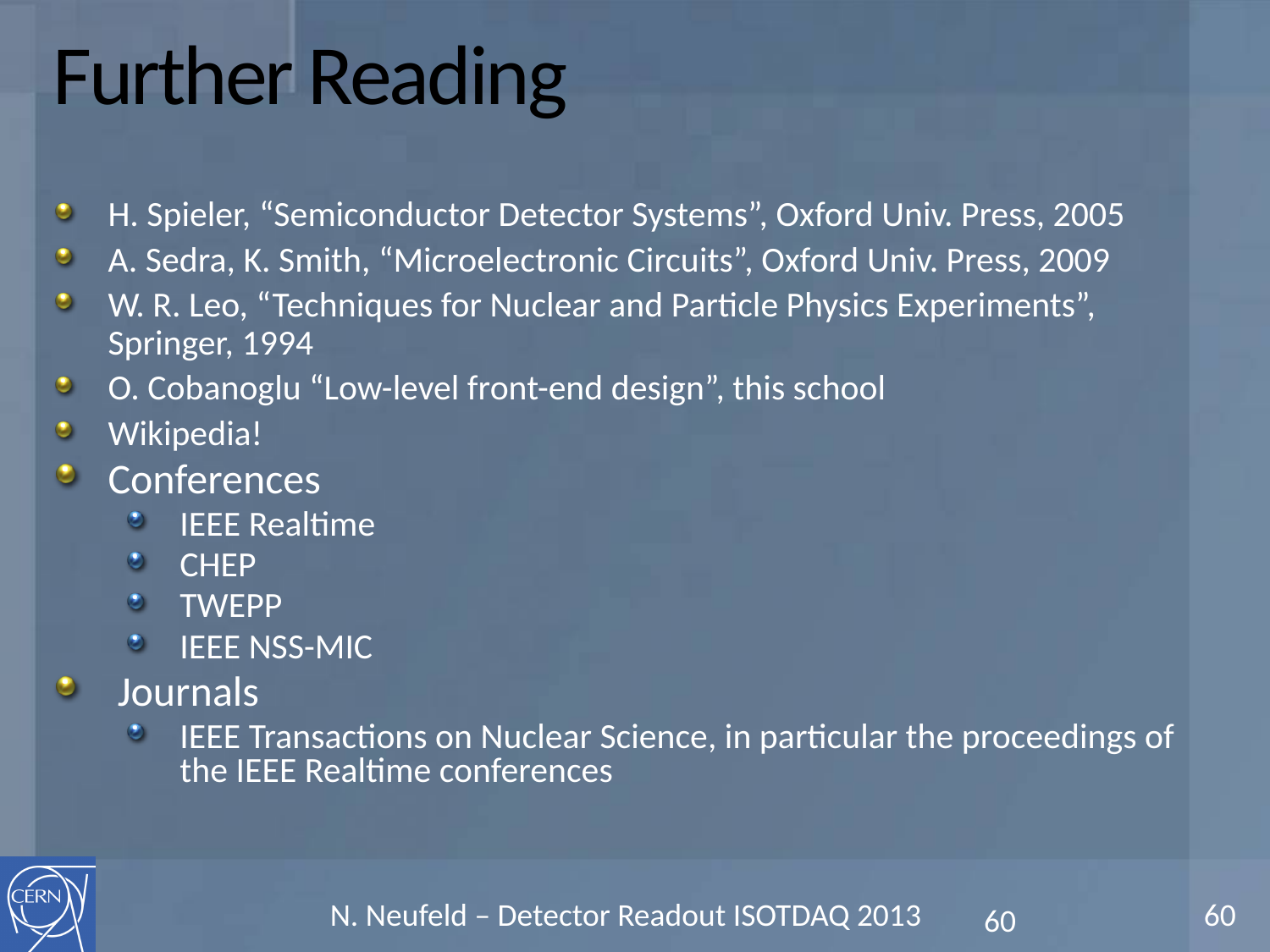

# Further Reading
H. Spieler, “Semiconductor Detector Systems”, Oxford Univ. Press, 2005
A. Sedra, K. Smith, “Microelectronic Circuits”, Oxford Univ. Press, 2009
W. R. Leo, “Techniques for Nuclear and Particle Physics Experiments”, Springer, 1994
O. Cobanoglu “Low-level front-end design”, this school
Wikipedia!
Conferences
IEEE Realtime
CHEP
TWEPP
IEEE NSS-MIC
 Journals
IEEE Transactions on Nuclear Science, in particular the proceedings of the IEEE Realtime conferences

60